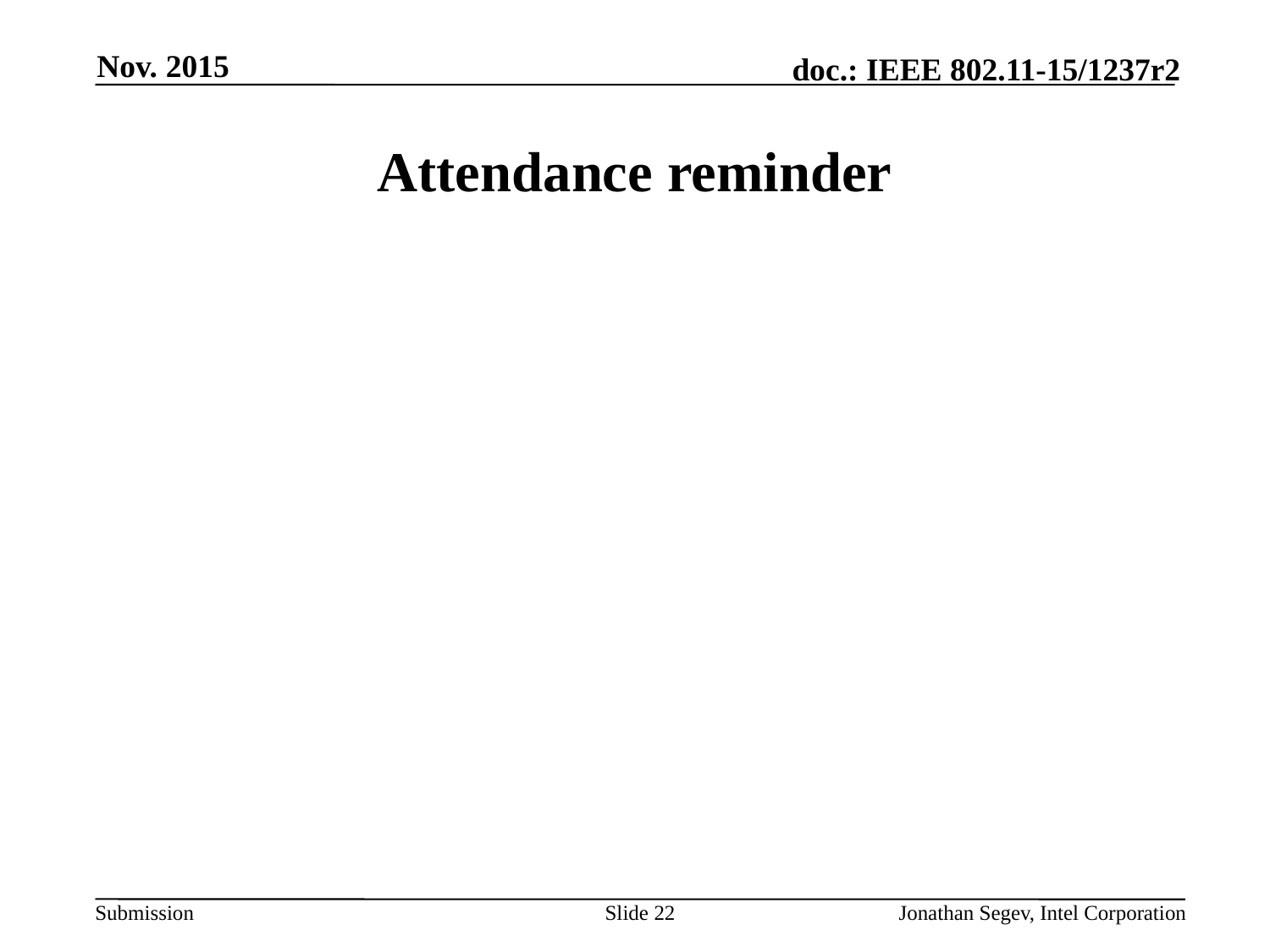

Nov. 2015
# Attendance reminder

Slide 22
Jonathan Segev, Intel Corporation